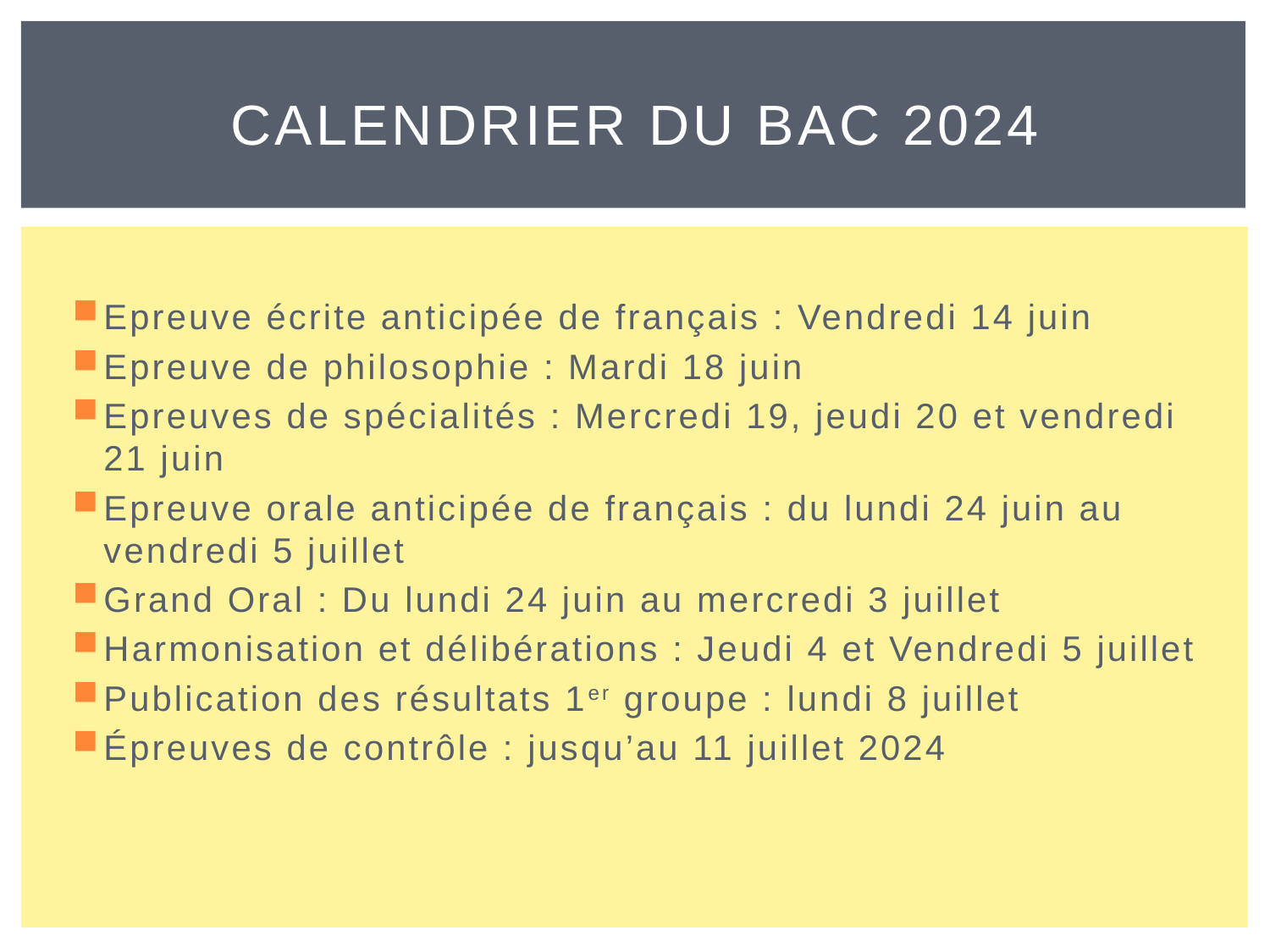

# Calendrier du bac 2024

Epreuve écrite anticipée de français : Vendredi 14 juin
Epreuve de philosophie : Mardi 18 juin
Epreuves de spécialités : Mercredi 19, jeudi 20 et vendredi 21 juin
Epreuve orale anticipée de français : du lundi 24 juin au vendredi 5 juillet
Grand Oral : Du lundi 24 juin au mercredi 3 juillet
Harmonisation et délibérations : Jeudi 4 et Vendredi 5 juillet
Publication des résultats 1er groupe : lundi 8 juillet
Épreuves de contrôle : jusqu’au 11 juillet 2024